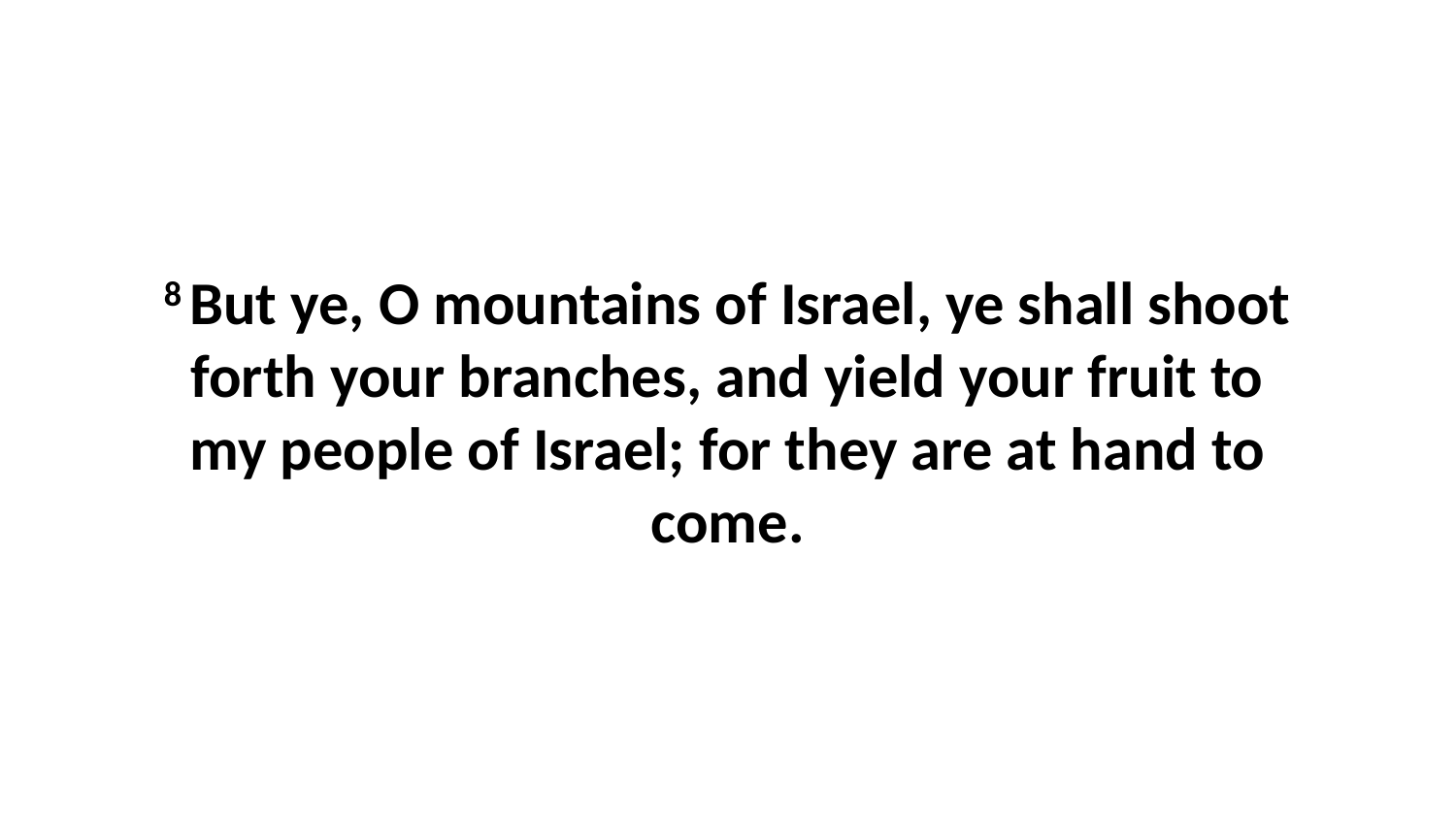

8 But ye, O mountains of Israel, ye shall shoot forth your branches, and yield your fruit to my people of Israel; for they are at hand to come.